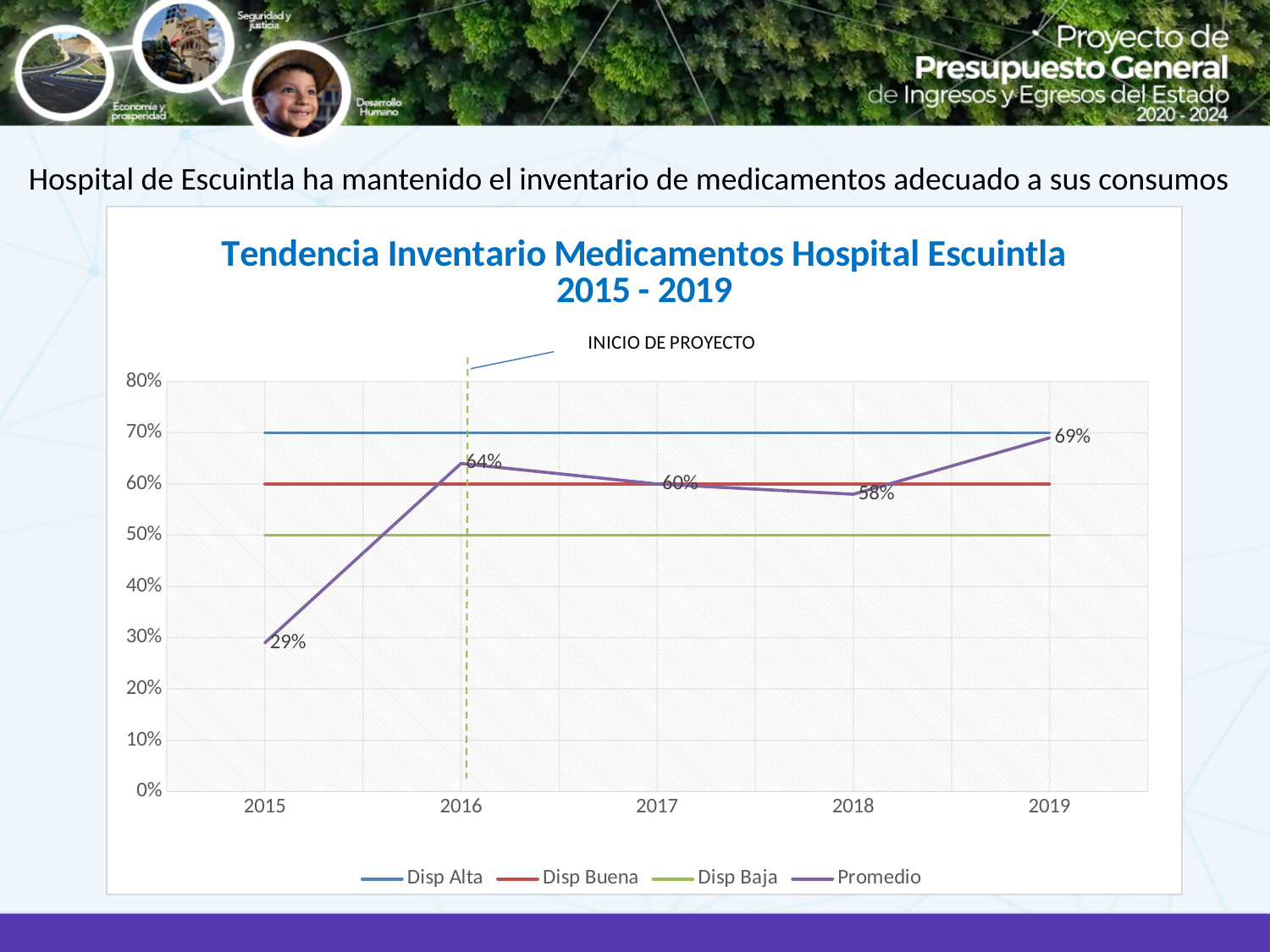

# Hospital de Escuintla ha mantenido el inventario de medicamentos adecuado a sus consumos

### Chart: Tendencia Inventario Medicamentos Hospital Escuintla 2015 - 2019

| Category | Disp Alta | Disp Buena | Disp Baja | Promedio  |
|---|---|---|---|---|
| 2015 | 0.7 | 0.6 | 0.5 | 0.29 |
| 2016 | 0.7 | 0.6 | 0.5 | 0.64 |
| 2017 | 0.7 | 0.6 | 0.5 | 0.6 |
| 2018 | 0.7 | 0.6 | 0.5 | 0.58 |
| 2019 | 0.7 | 0.6 | 0.5 | 0.69 |